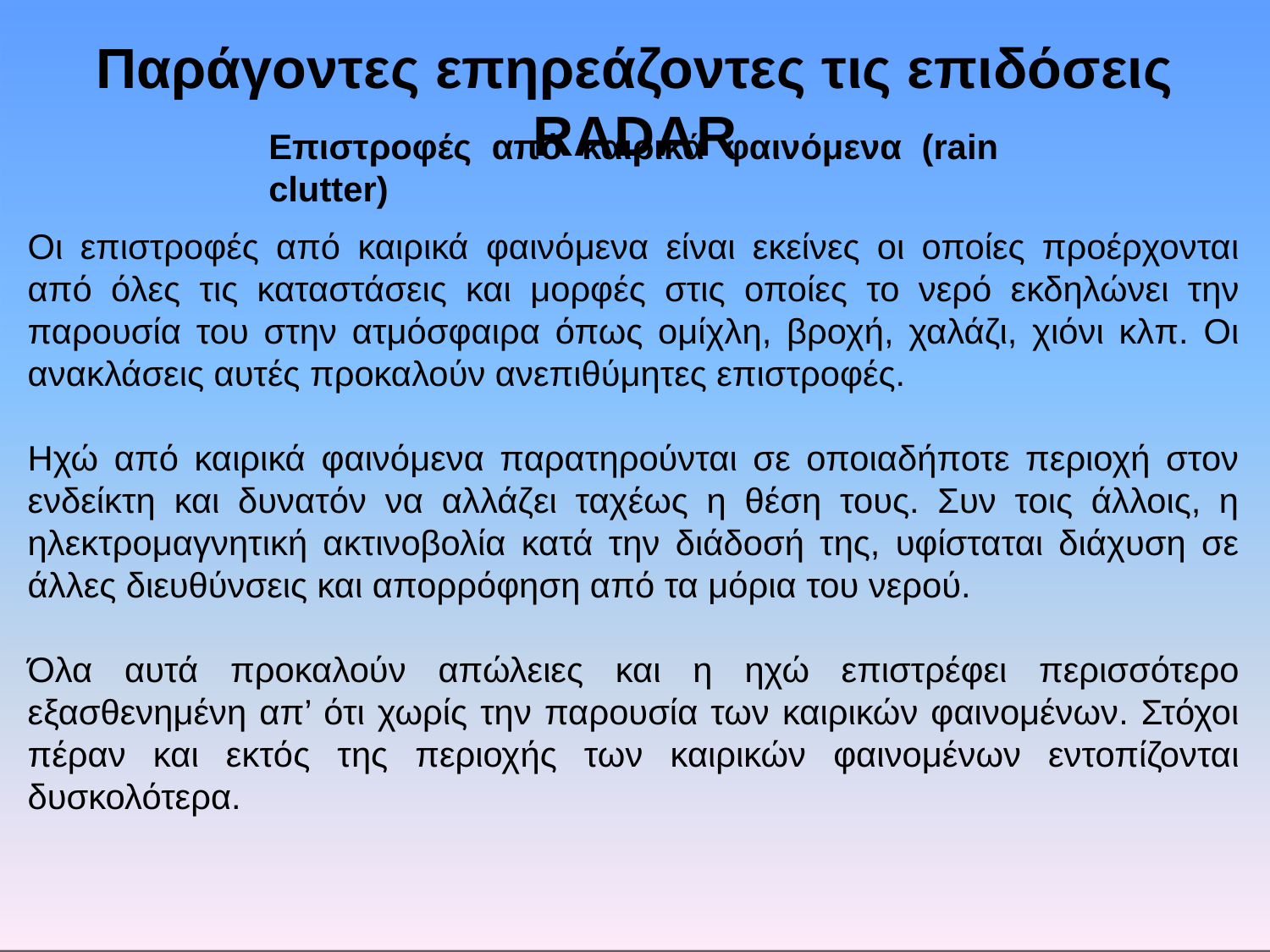

# Παράγοντες επηρεάζοντες τις επιδόσεις RADAR
Επιστροφές από καιρικά φαινόμενα (rain clutter)
Οι επιστροφές από καιρικά φαινόμενα είναι εκείνες οι οποίες προέρχονται από όλες τις καταστάσεις και μορφές στις οποίες το νερό εκδηλώνει την παρουσία του στην ατμόσφαιρα όπως ομίχλη, βροχή, χαλάζι, χιόνι κλπ. Οι ανακλάσεις αυτές προκαλούν ανεπιθύμητες επιστροφές.

Ηχώ από καιρικά φαινόμενα παρατηρούνται σε οποιαδήποτε περιοχή στον ενδείκτη και δυνατόν να αλλάζει ταχέως η θέση τους. Συν τοις άλλοις, η ηλεκτρομαγνητική ακτινοβολία κατά την διάδοσή της, υφίσταται διάχυση σε άλλες διευθύνσεις και απορρόφηση από τα μόρια του νερού.

Όλα αυτά προκαλούν απώλειες και η ηχώ επιστρέφει περισσότερο εξασθενημένη απ’ ότι χωρίς την παρουσία των καιρικών φαινομένων. Στόχοι πέραν και εκτός της περιοχής των καιρικών φαινομένων εντοπίζονται δυσκολότερα.